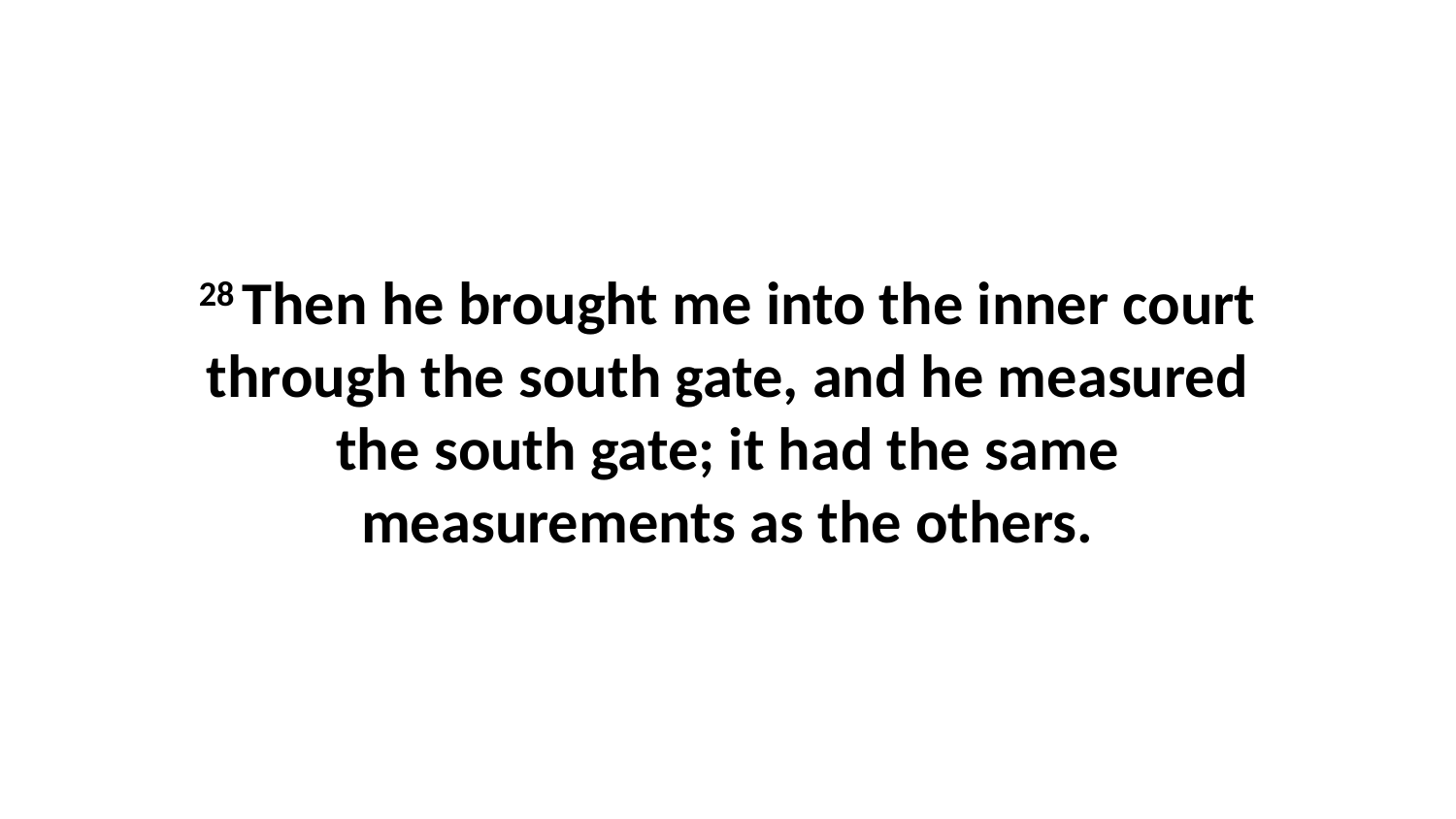

28 Then he brought me into the inner court through the south gate, and he measured the south gate; it had the same measurements as the others.